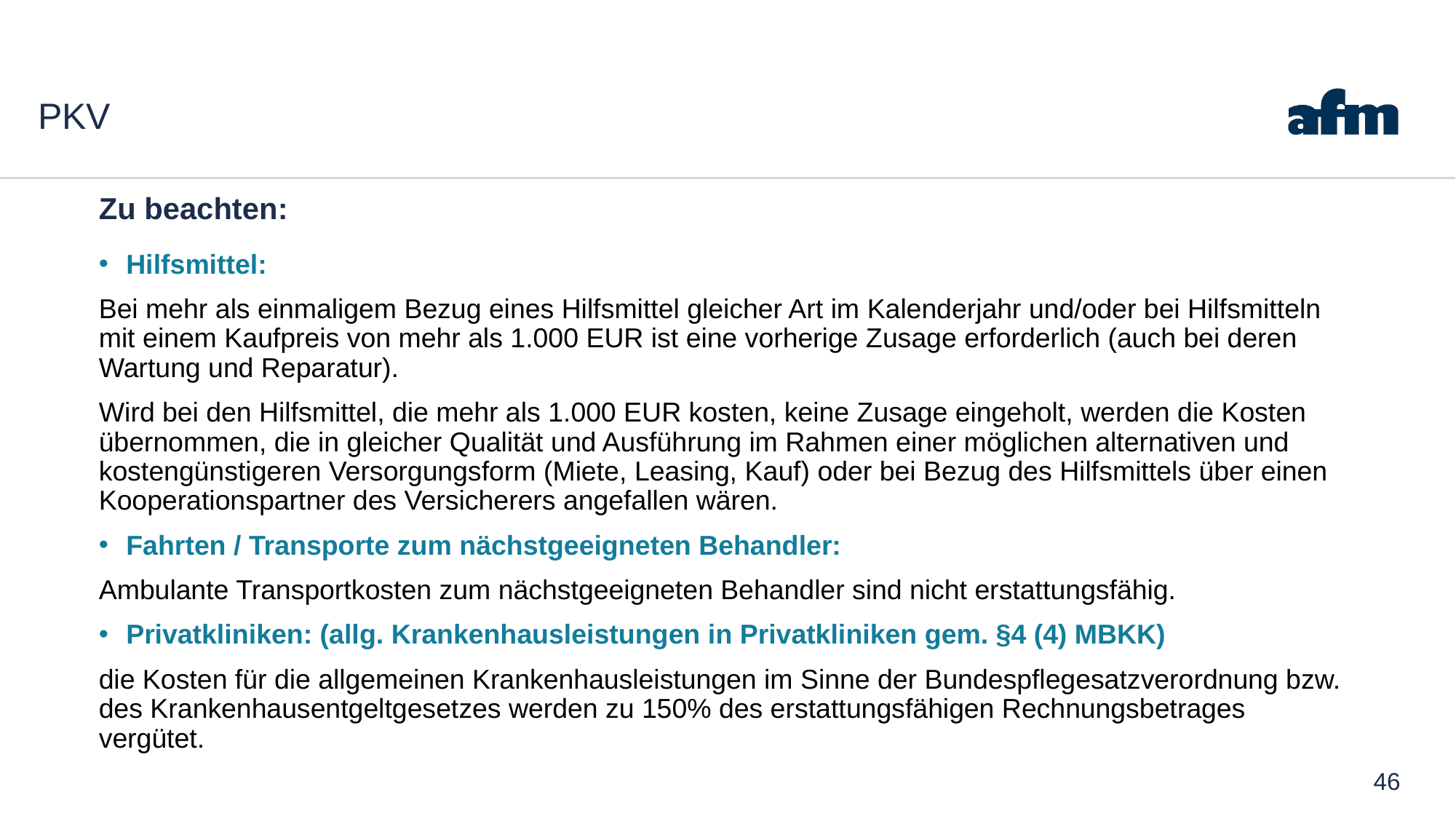

# PKV
Zu beachten:
Hilfsmittel:
Bei mehr als einmaligem Bezug eines Hilfsmittel gleicher Art im Kalenderjahr und/oder bei Hilfsmitteln mit einem Kaufpreis von mehr als 1.000 EUR ist eine vorherige Zusage erforderlich (auch bei deren Wartung und Reparatur).
Wird bei den Hilfsmittel, die mehr als 1.000 EUR kosten, keine Zusage eingeholt, werden die Kosten übernommen, die in gleicher Qualität und Ausführung im Rahmen einer möglichen alternativen und kostengünstigeren Versorgungsform (Miete, Leasing, Kauf) oder bei Bezug des Hilfsmittels über einen Kooperationspartner des Versicherers angefallen wären.
Fahrten / Transporte zum nächstgeeigneten Behandler:
Ambulante Transportkosten zum nächstgeeigneten Behandler sind nicht erstattungsfähig.
Privatkliniken: (allg. Krankenhausleistungen in Privatkliniken gem. §4 (4) MBKK)
die Kosten für die allgemeinen Krankenhausleistungen im Sinne der Bundespflegesatzverordnung bzw. des Krankenhausentgeltgesetzes werden zu 150% des erstattungsfähigen Rechnungsbetrages vergütet.
46